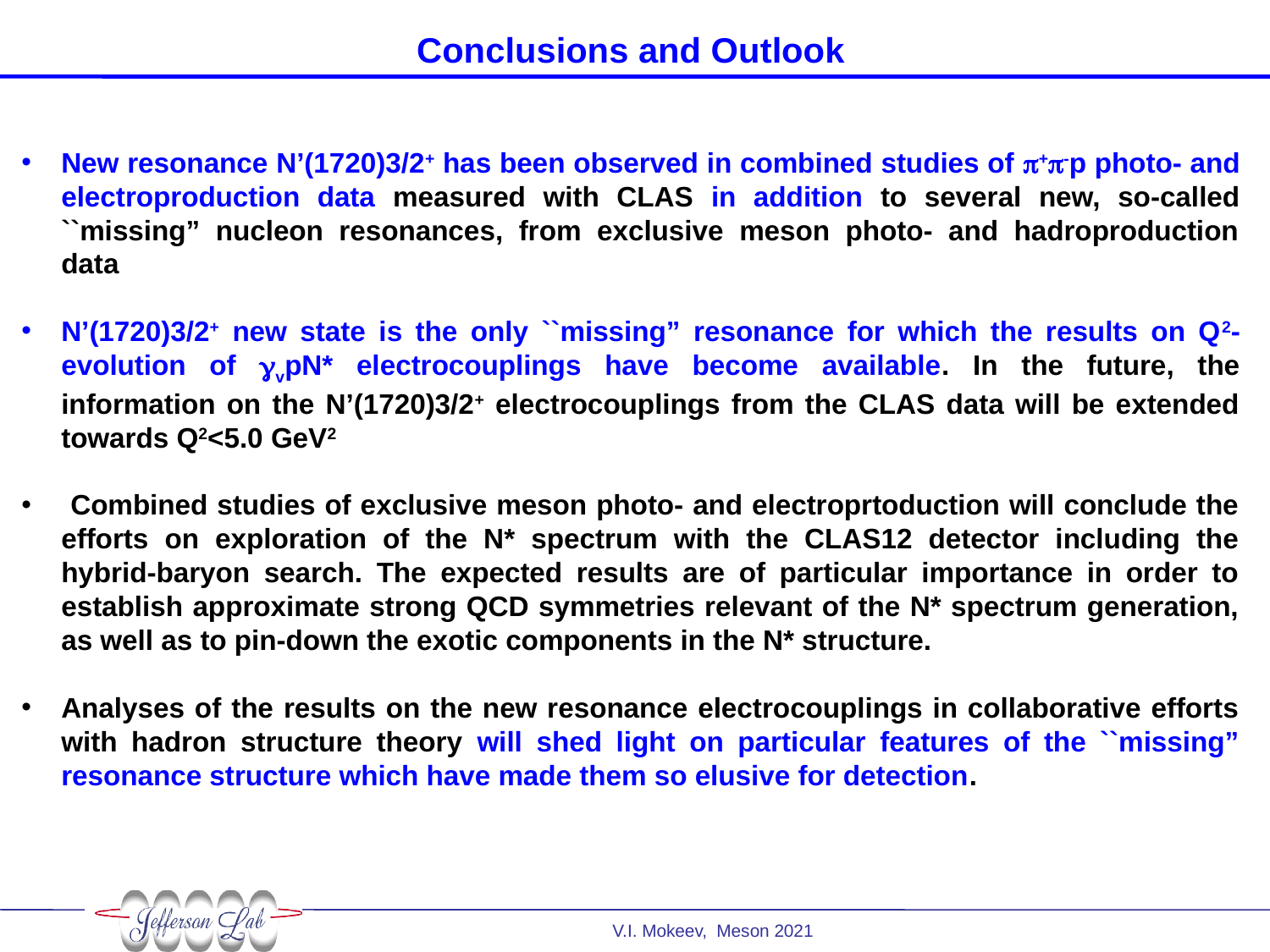

# Conclusions and Outlook

New resonance N’(1720)3/2+ has been observed in combined studies of π+π-p photo- and electroproduction data measured with CLAS in addition to several new, so-called ``missing” nucleon resonances, from exclusive meson photo- and hadroproduction data

N’(1720)3/2+ new state is the only ``missing” resonance for which the results on Q2-evolution of γvpN* electrocouplings have become available. In the future, the information on the N’(1720)3/2+ electrocouplings from the CLAS data will be extended towards Q2<5.0 GeV2

 Combined studies of exclusive meson photo- and electroprtoduction will conclude the efforts on exploration of the N* spectrum with the CLAS12 detector including the hybrid-baryon search. The expected results are of particular importance in order to establish approximate strong QCD symmetries relevant of the N* spectrum generation, as well as to pin-down the exotic components in the N* structure.

Analyses of the results on the new resonance electrocouplings in collaborative efforts with hadron structure theory will shed light on particular features of the ``missing” resonance structure which have made them so elusive for detection.